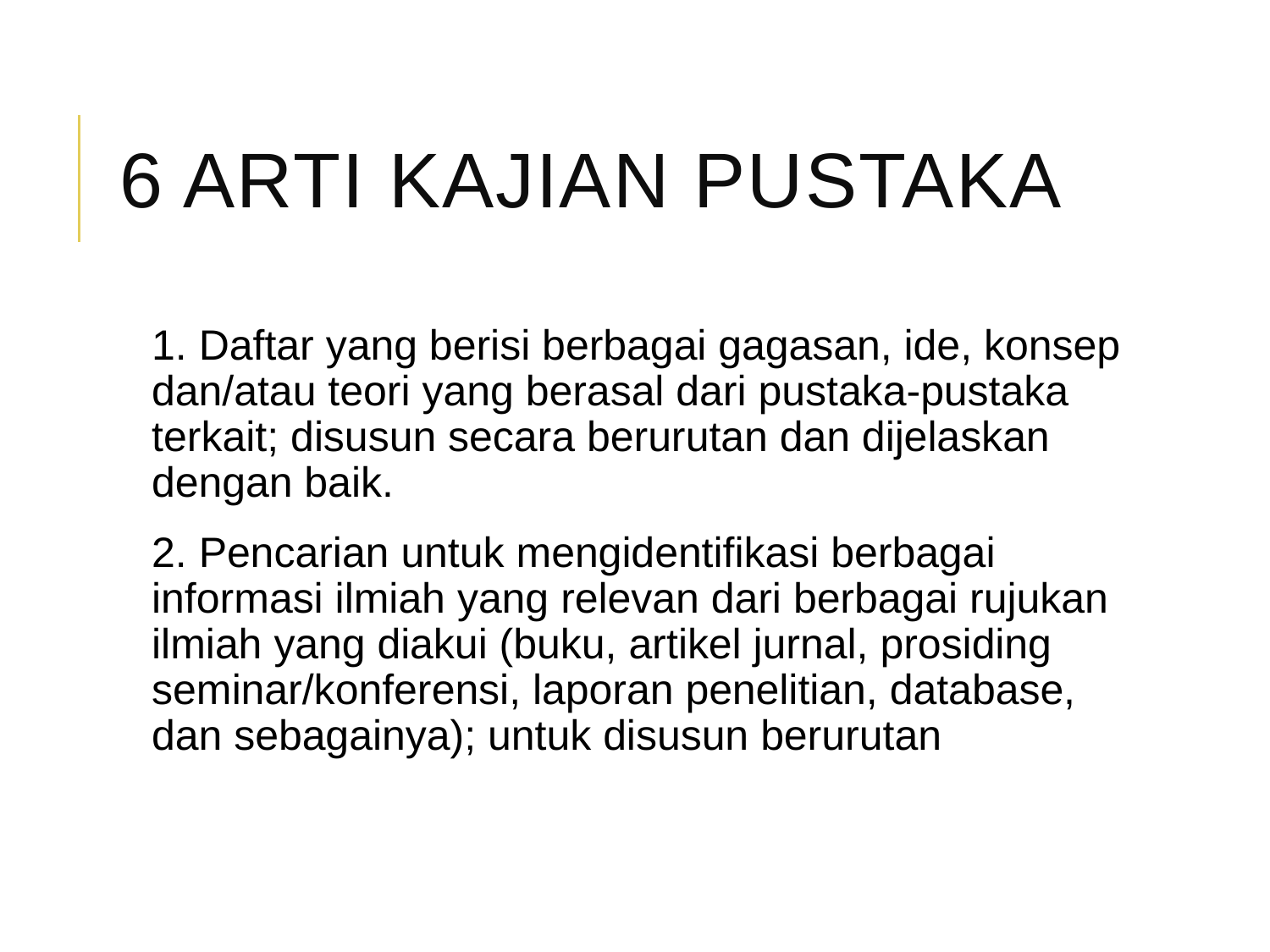

# 6 arti kajian pustaka
1. Daftar yang berisi berbagai gagasan, ide, konsep dan/atau teori yang berasal dari pustaka-pustaka terkait; disusun secara berurutan dan dijelaskan dengan baik.
2. Pencarian untuk mengidentifikasi berbagai informasi ilmiah yang relevan dari berbagai rujukan ilmiah yang diakui (buku, artikel jurnal, prosiding seminar/konferensi, laporan penelitian, database, dan sebagainya); untuk disusun berurutan